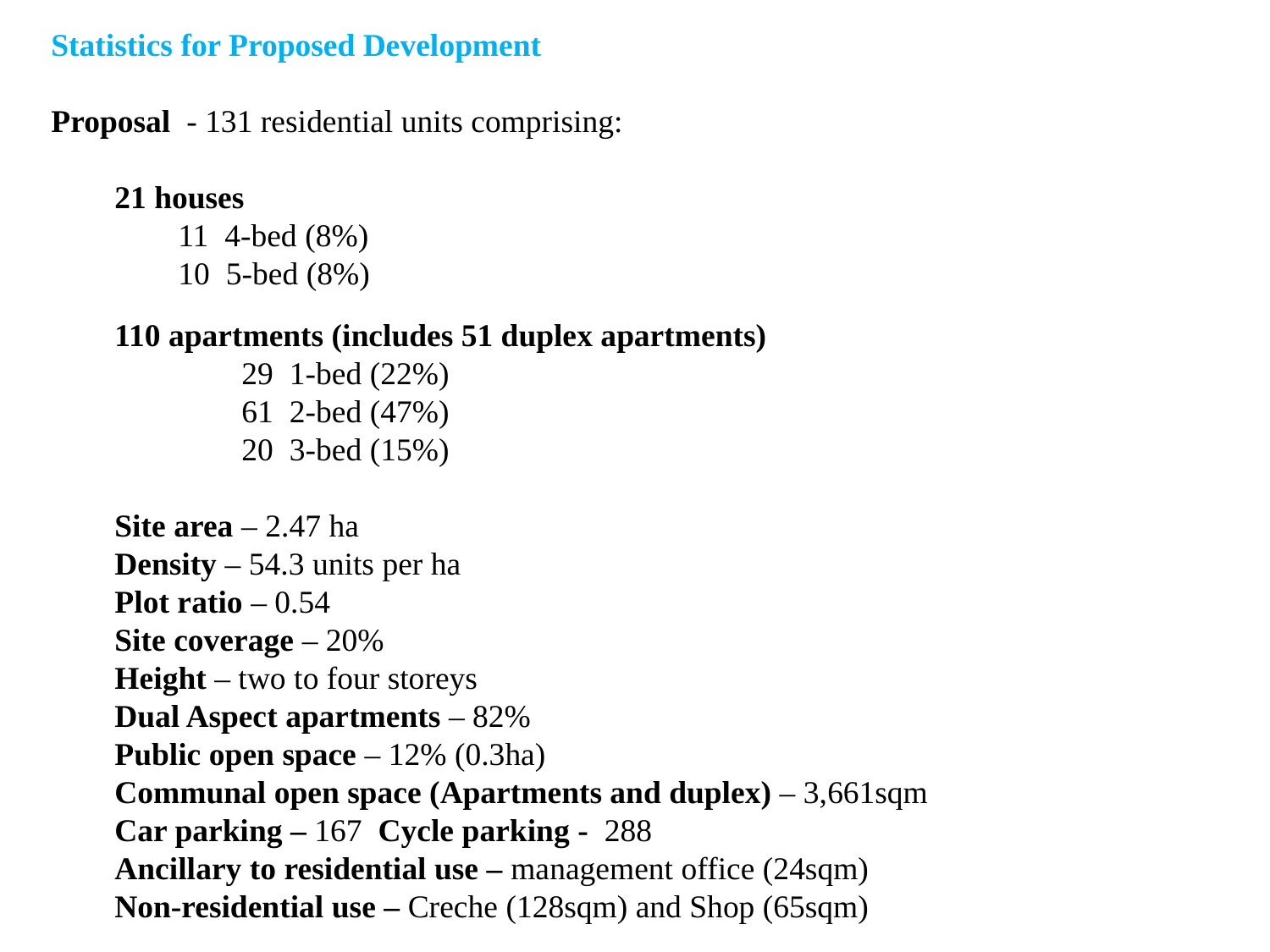

Statistics for Proposed Development

Proposal  - 131 residential units comprising:

21 houses
11  4-bed (8%)
10  5-bed (8%)

110 apartments (includes 51 duplex apartments)
29  1-bed (22%)
61  2-bed (47%)
20  3-bed (15%)

Site area – 2.47 ha
Density – 54.3 units per ha
Plot ratio – 0.54
Site coverage – 20%
Height – two to four storeys
Dual Aspect apartments – 82%
Public open space – 12% (0.3ha)
Communal open space (Apartments and duplex) – 3,661sqm
Car parking – 167  Cycle parking -  288
Ancillary to residential use – management office (24sqm)
Non-residential use – Creche (128sqm) and Shop (65sqm)